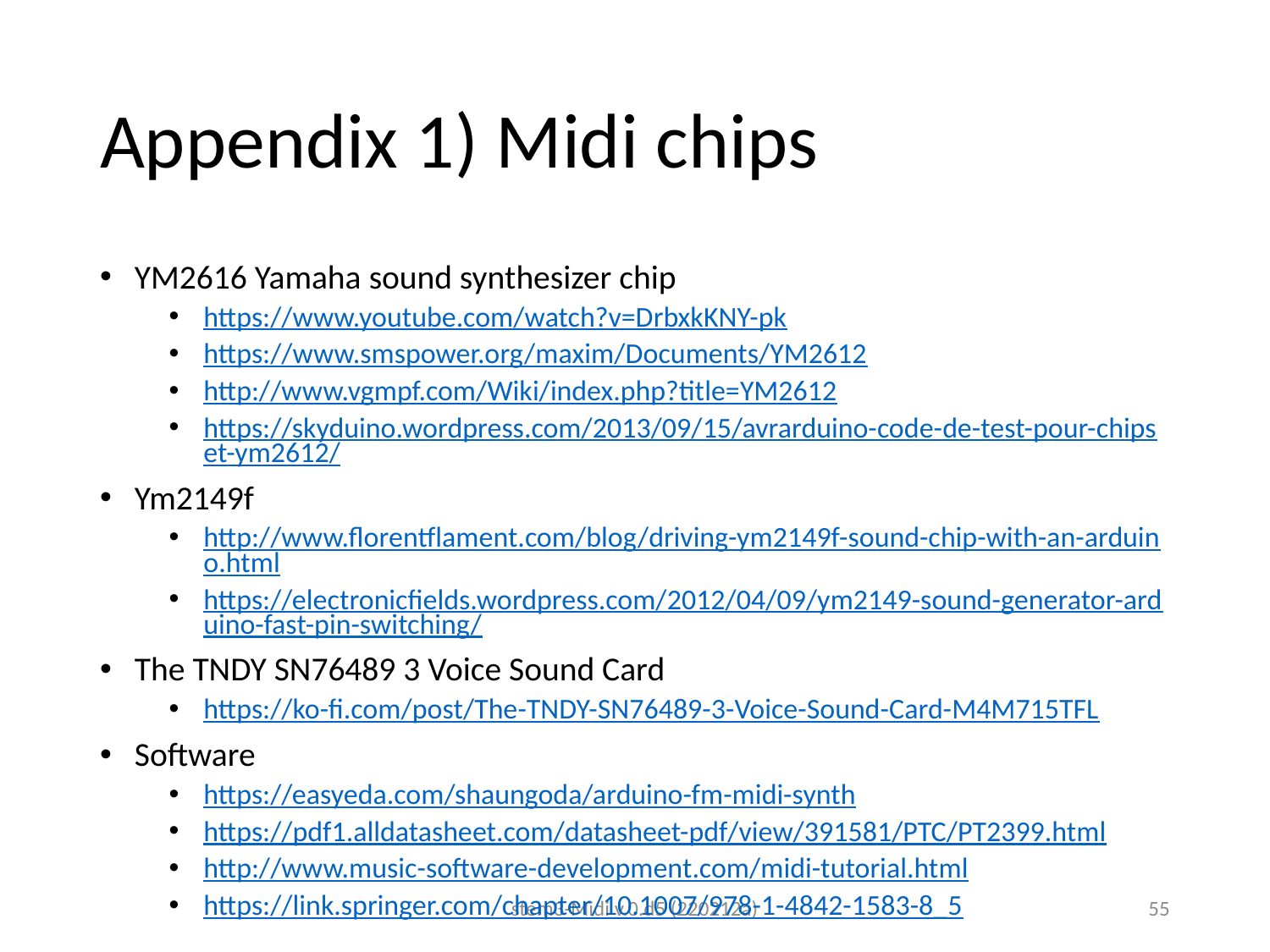

# Appendix 1) Midi chips
YM2616 Yamaha sound synthesizer chip
https://www.youtube.com/watch?v=DrbxkKNY-pk
https://www.smspower.org/maxim/Documents/YM2612
http://www.vgmpf.com/Wiki/index.php?title=YM2612
https://skyduino.wordpress.com/2013/09/15/avrarduino-code-de-test-pour-chipset-ym2612/
Ym2149f
http://www.florentflament.com/blog/driving-ym2149f-sound-chip-with-an-arduino.html
https://electronicfields.wordpress.com/2012/04/09/ym2149-sound-generator-arduino-fast-pin-switching/
The TNDY SN76489 3 Voice Sound Card
https://ko-fi.com/post/The-TNDY-SN76489-3-Voice-Sound-Card-M4M715TFL
Software
https://easyeda.com/shaungoda/arduino-fm-midi-synth
https://pdf1.alldatasheet.com/datasheet-pdf/view/391581/PTC/PT2399.html
http://www.music-software-development.com/midi-tutorial.html
https://link.springer.com/chapter/10.1007/978-1-4842-1583-8_5

stem3-Midi v.0.d5 (220212a)
55